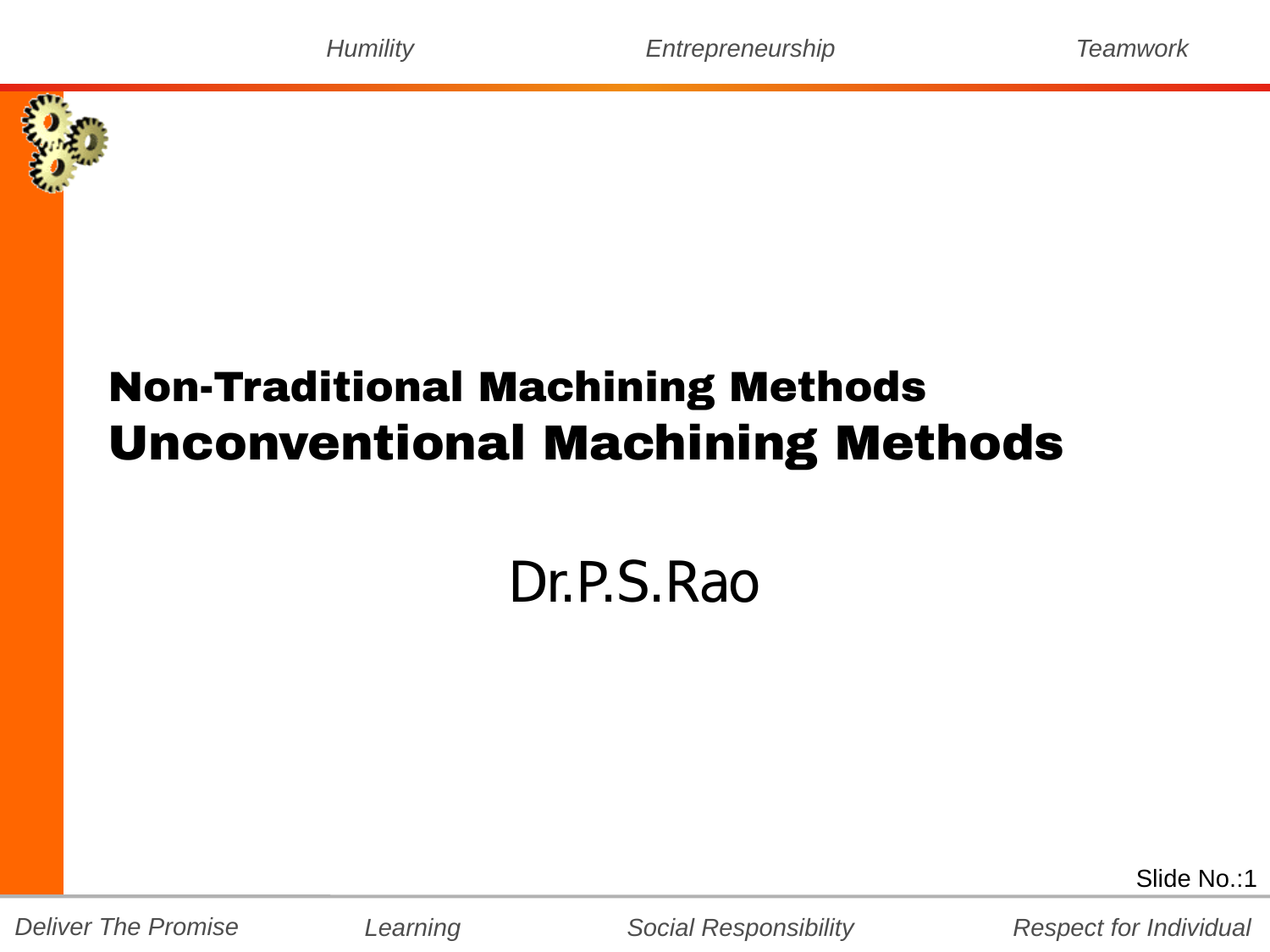

# Non-Traditional Machining Methods Unconventional Machining Methods
Dr.P.S.Rao